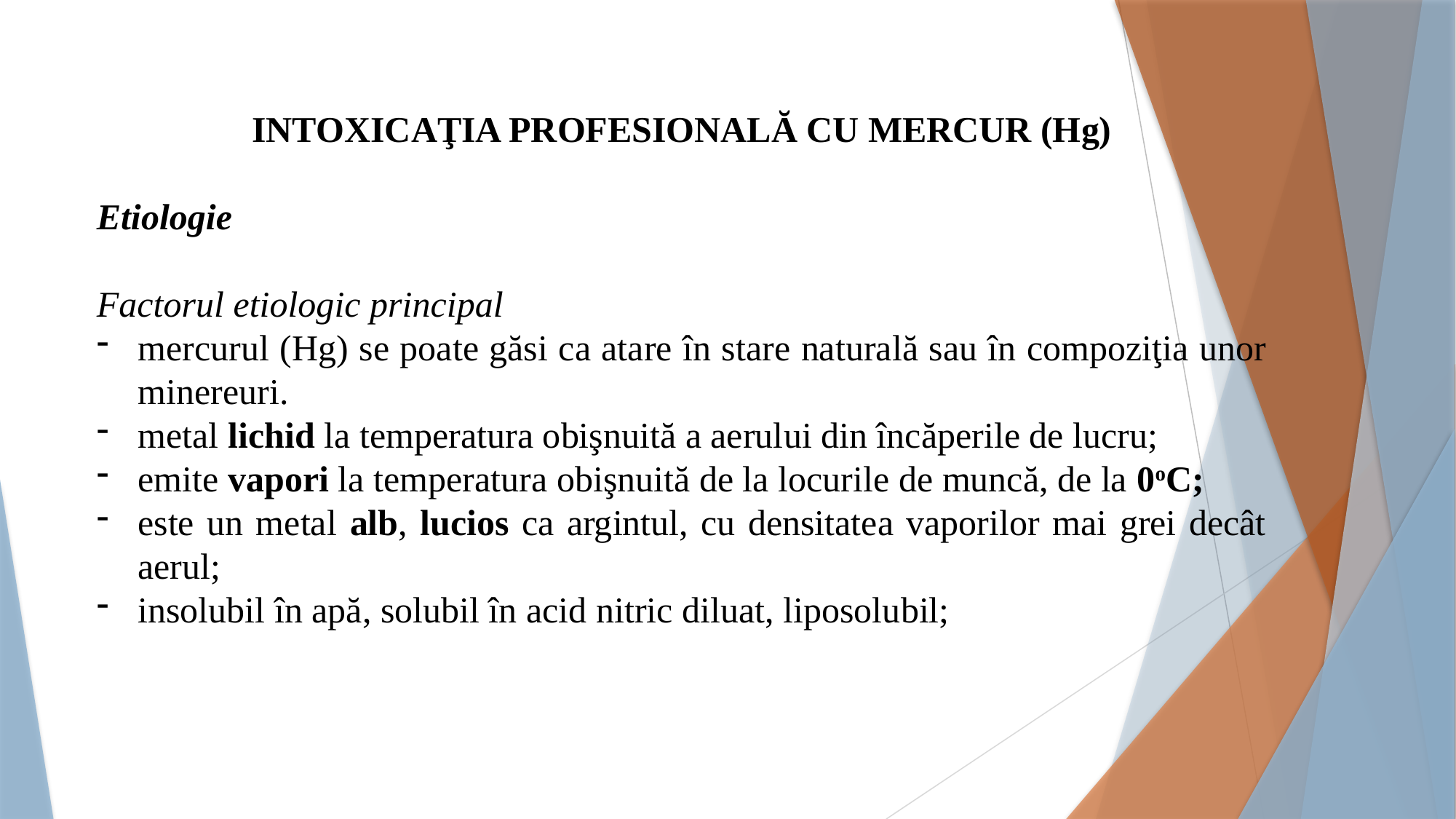

INTOXICAŢIA PROFESIONALĂ CU MERCUR (Hg)

Etiologie

Factorul etiologic principal
mercurul (Hg) se poate găsi ca atare în stare naturală sau în compoziţia unor minereuri.
metal lichid la temperatura obişnuită a aerului din încăperile de lucru;
emite vapori la temperatura obişnuită de la locurile de muncă, de la 0oC;
este un metal alb, lucios ca argintul, cu densitatea vaporilor mai grei decât aerul;
insolubil în apă, solubil în acid nitric diluat, liposolubil;